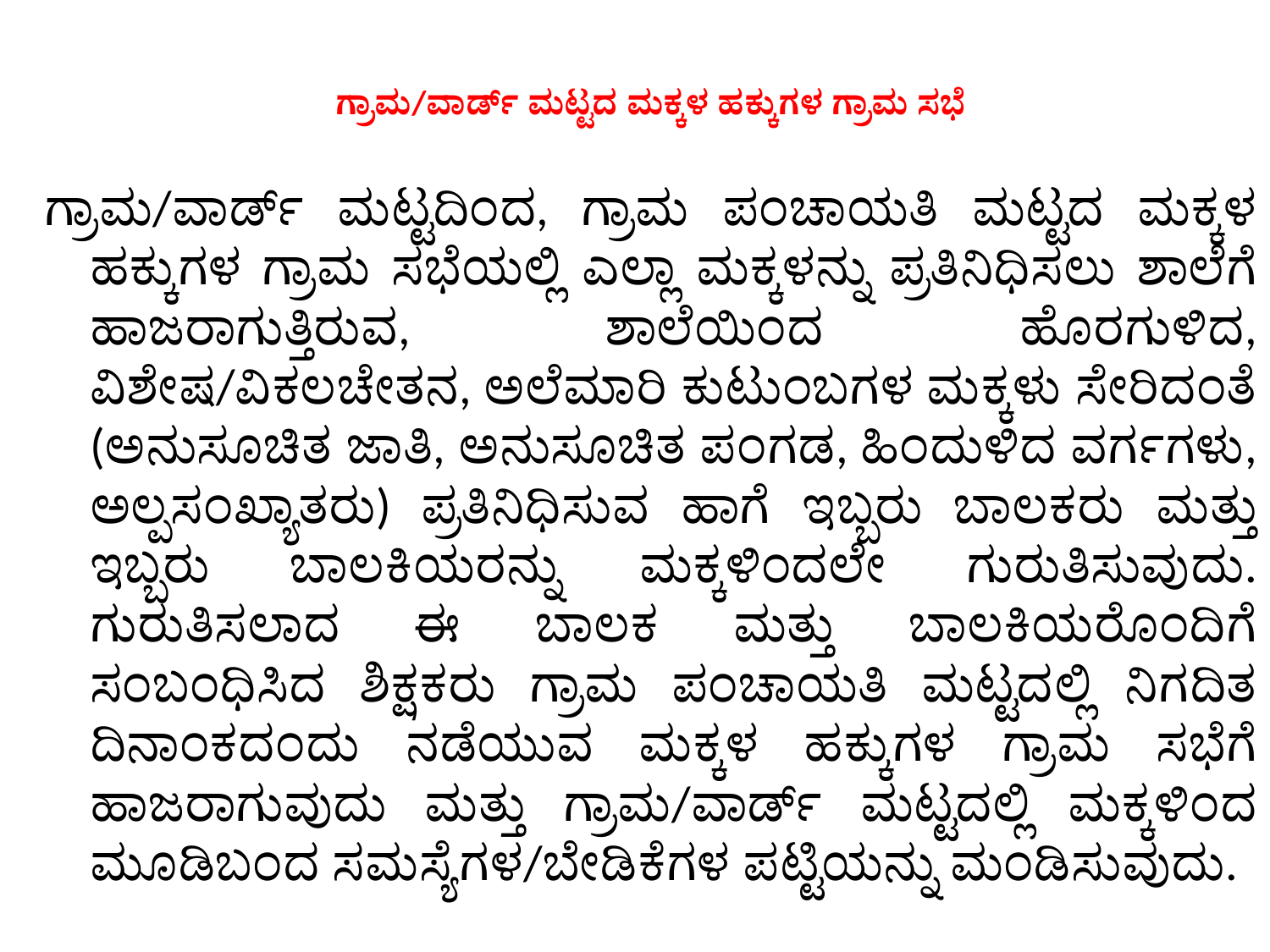

# ಗ್ರಾಮ/ವಾರ್ಡ್ ಮಟ್ಟದ ಮಕ್ಕಳ ಹಕ್ಕುಗಳ ಗ್ರಾಮ ಸಭೆ
ಗ್ರಾಮ/ವಾರ್ಡ್ ಮಟ್ಟದಿಂದ, ಗ್ರಾಮ ಪಂಚಾಯತಿ ಮಟ್ಟದ ಮಕ್ಕಳ ಹಕ್ಕುಗಳ ಗ್ರಾಮ ಸಭೆಯಲ್ಲಿ ಎಲ್ಲಾ ಮಕ್ಕಳನ್ನು ಪ್ರತಿನಿಧಿಸಲು ಶಾಲೆಗೆ ಹಾಜರಾಗುತ್ತಿರುವ, ಶಾಲೆಯಿಂದ ಹೊರಗುಳಿದ, ವಿಶೇಷ/ವಿಕಲಚೇತನ, ಅಲೆಮಾರಿ ಕುಟುಂಬಗಳ ಮಕ್ಕಳು ಸೇರಿದಂತೆ (ಅನುಸೂಚಿತ ಜಾತಿ, ಅನುಸೂಚಿತ ಪಂಗಡ, ಹಿಂದುಳಿದ ವರ್ಗಗಳು, ಅಲ್ಪಸಂಖ್ಯಾತರು) ಪ್ರತಿನಿಧಿಸುವ ಹಾಗೆ ಇಬ್ಬರು ಬಾಲಕರು ಮತ್ತು ಇಬ್ಬರು ಬಾಲಕಿಯರನ್ನು ಮಕ್ಕಳಿಂದಲೇ ಗುರುತಿಸುವುದು. ಗುರುತಿಸಲಾದ ಈ ಬಾಲಕ ಮತ್ತು ಬಾಲಕಿಯರೊಂದಿಗೆ ಸಂಬಂಧಿಸಿದ ಶಿಕ್ಷಕರು ಗ್ರಾಮ ಪಂಚಾಯತಿ ಮಟ್ಟದಲ್ಲಿ ನಿಗದಿತ ದಿನಾಂಕದಂದು ನಡೆಯುವ ಮಕ್ಕಳ ಹಕ್ಕುಗಳ ಗ್ರಾಮ ಸಭೆಗೆ ಹಾಜರಾಗುವುದು ಮತ್ತು ಗ್ರಾಮ/ವಾರ್ಡ್ ಮಟ್ಟದಲ್ಲಿ ಮಕ್ಕಳಿಂದ ಮೂಡಿಬಂದ ಸಮಸ್ಯೆಗಳ/ಬೇಡಿಕೆಗಳ ಪಟ್ಟಿಯನ್ನು ಮಂಡಿಸುವುದು.